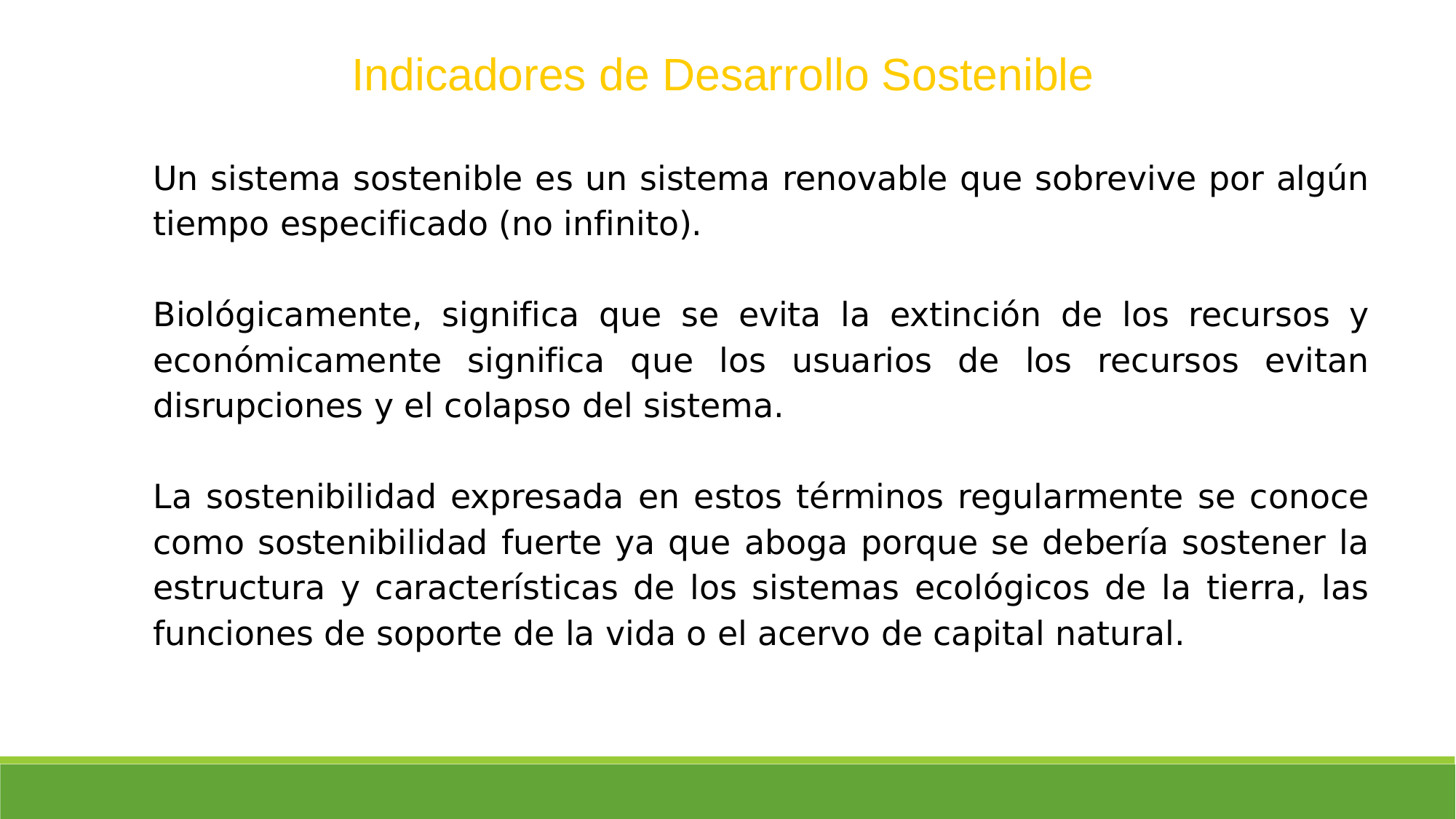

Indicadores de Desarrollo Sostenible
	Un sistema sostenible es un sistema renovable que sobrevive por algún tiempo especificado (no infinito).

	Biológicamente, significa que se evita la extinción de los recursos y económicamente significa que los usuarios de los recursos evitan disrupciones y el colapso del sistema.

	La sostenibilidad expresada en estos términos regularmente se conoce como sostenibilidad fuerte ya que aboga porque se debería sostener la estructura y características de los sistemas ecológicos de la tierra, las funciones de soporte de la vida o el acervo de capital natural.